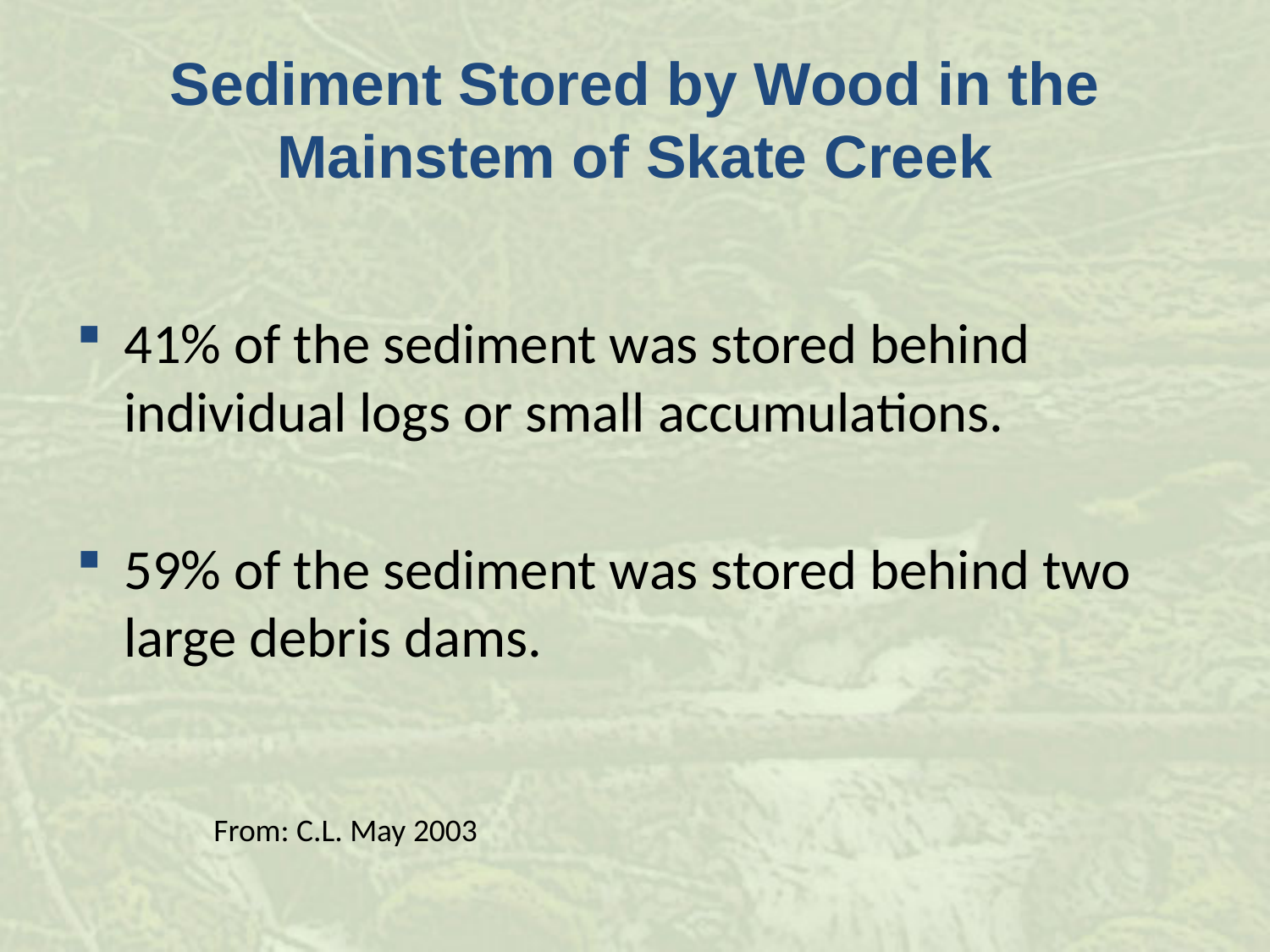

# Sediment Stored by Wood in the Mainstem of Skate Creek

41% of the sediment was stored behind individual logs or small accumulations.

59% of the sediment was stored behind two large debris dams.
From: C.L. May 2003